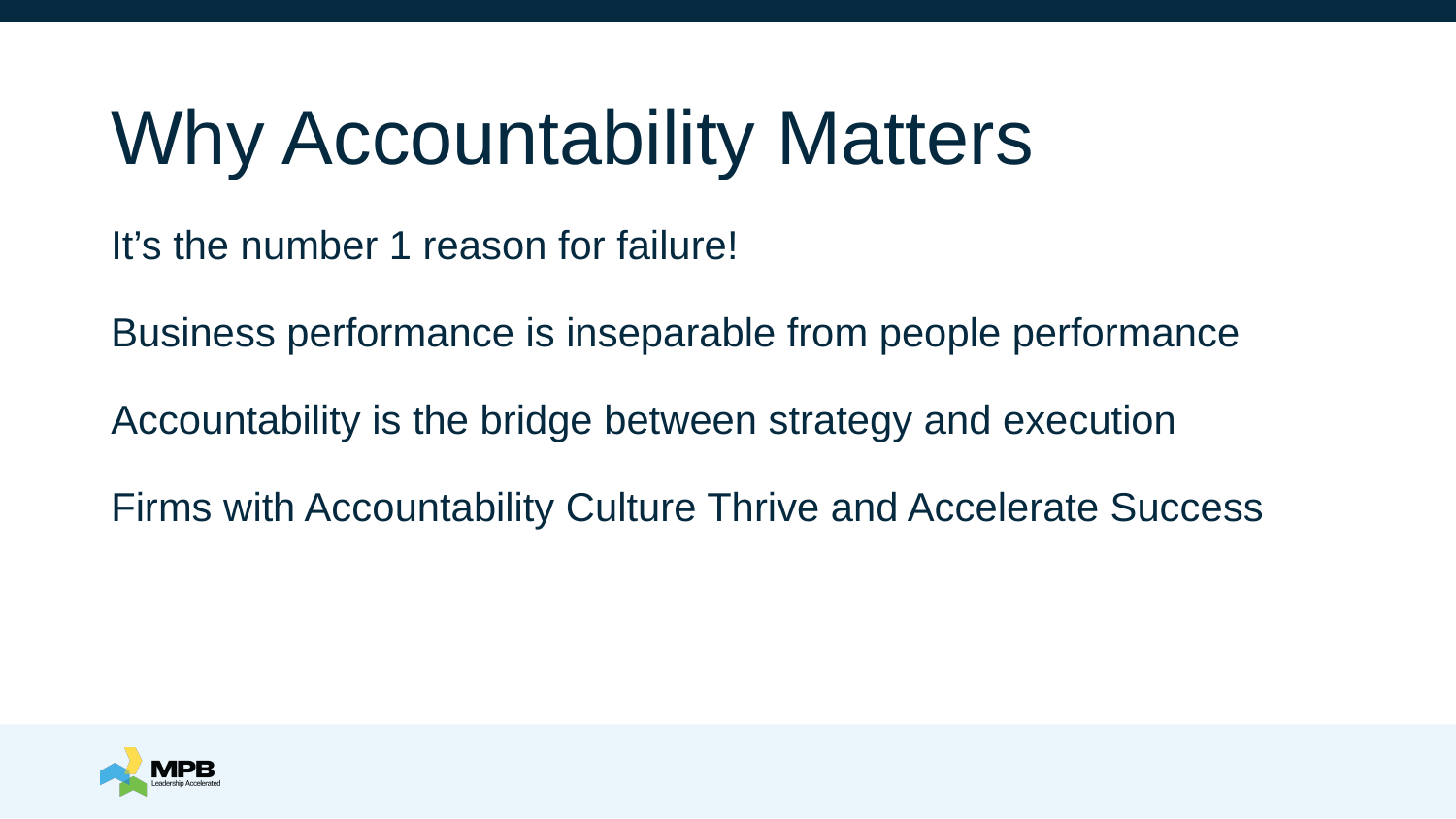

# Why Accountability Matters It’s the number 1 reason for failure! Business performance is inseparable from people performance Accountability is the bridge between strategy and execution Firms with Accountability Culture Thrive and Accelerate Success